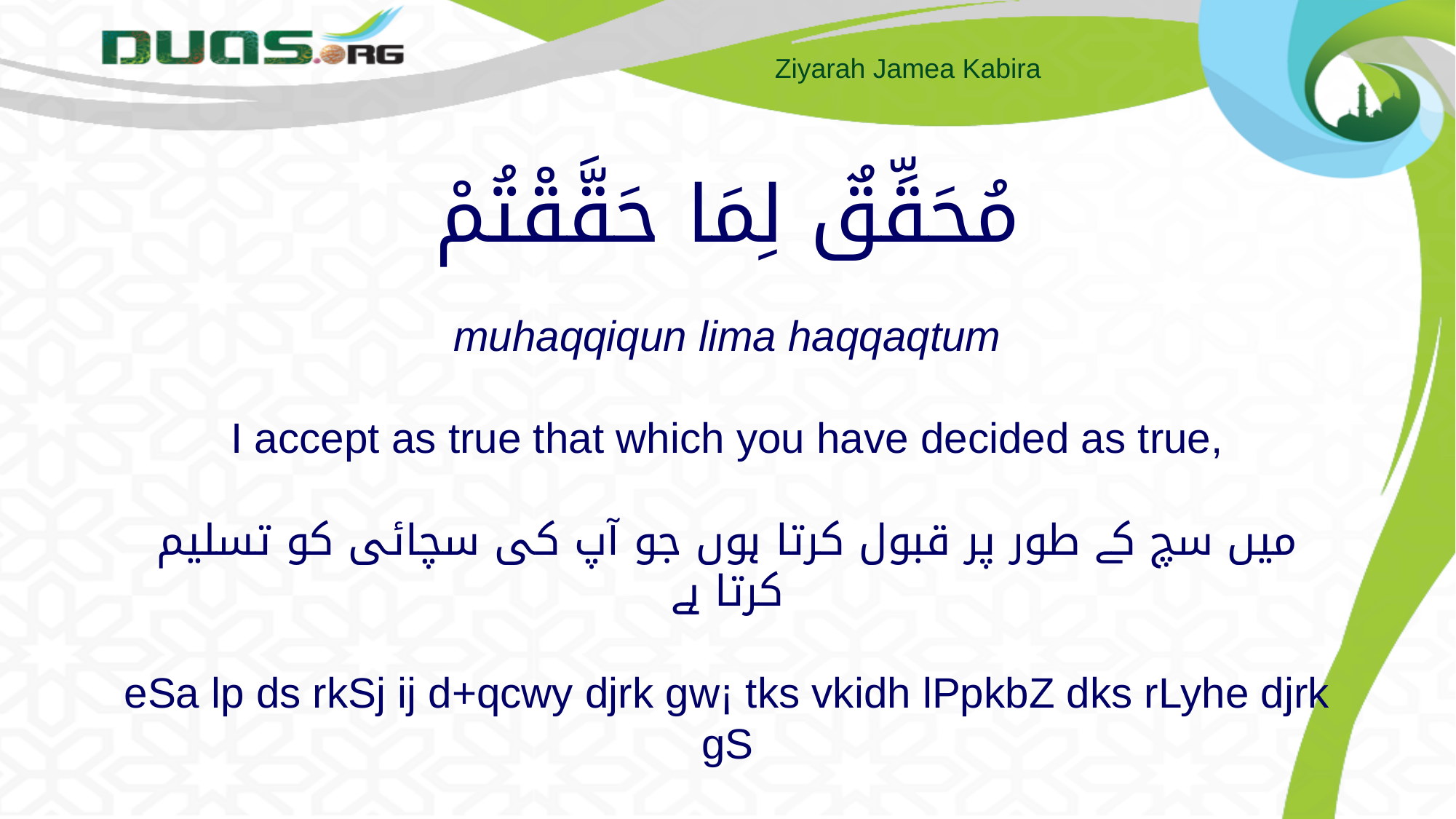

# مُحَقِّقٌ لِمَا حَقَّقْتُمْ muhaqqiqun lima haqqaqtum I accept as true that which you have decided as true, میں سچ کے طور پر قبول کرتا ہوں جو آپ کی سچائی کو تسلیم کرتا ہے eSa lp ds rkSj ij d+qcwy djrk gw¡ tks vkidh lPpkbZ dks rLyhe djrk gS